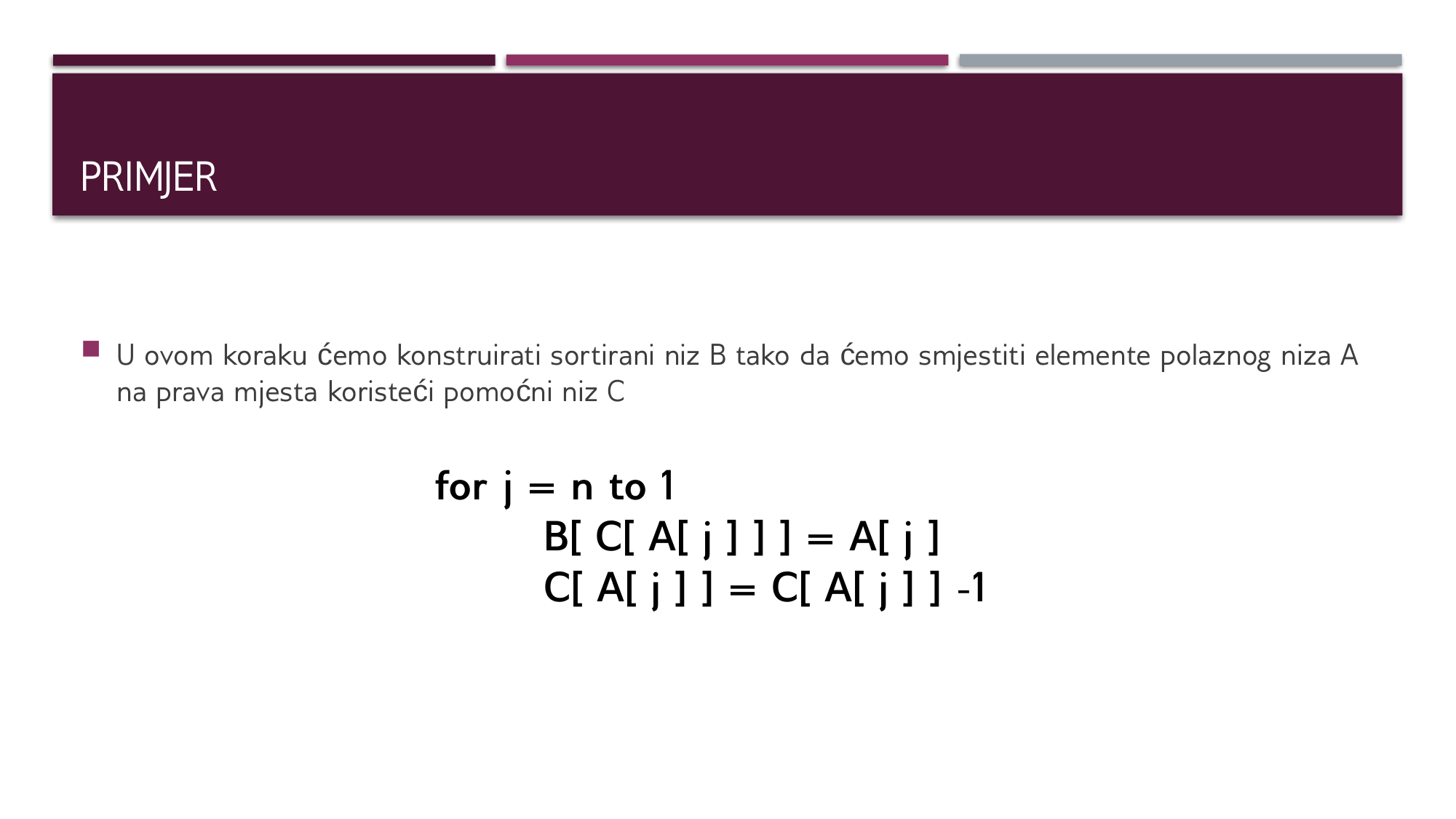

# primjer
U ovom koraku ćemo konstruirati sortirani niz B tako da ćemo smjestiti elemente polaznog niza A na prava mjesta koristeći pomoćni niz C
for j = n to 1
	B[ C[ A[ j ] ] ] = A[ j ]
	C[ A[ j ] ] = C[ A[ j ] ] -1